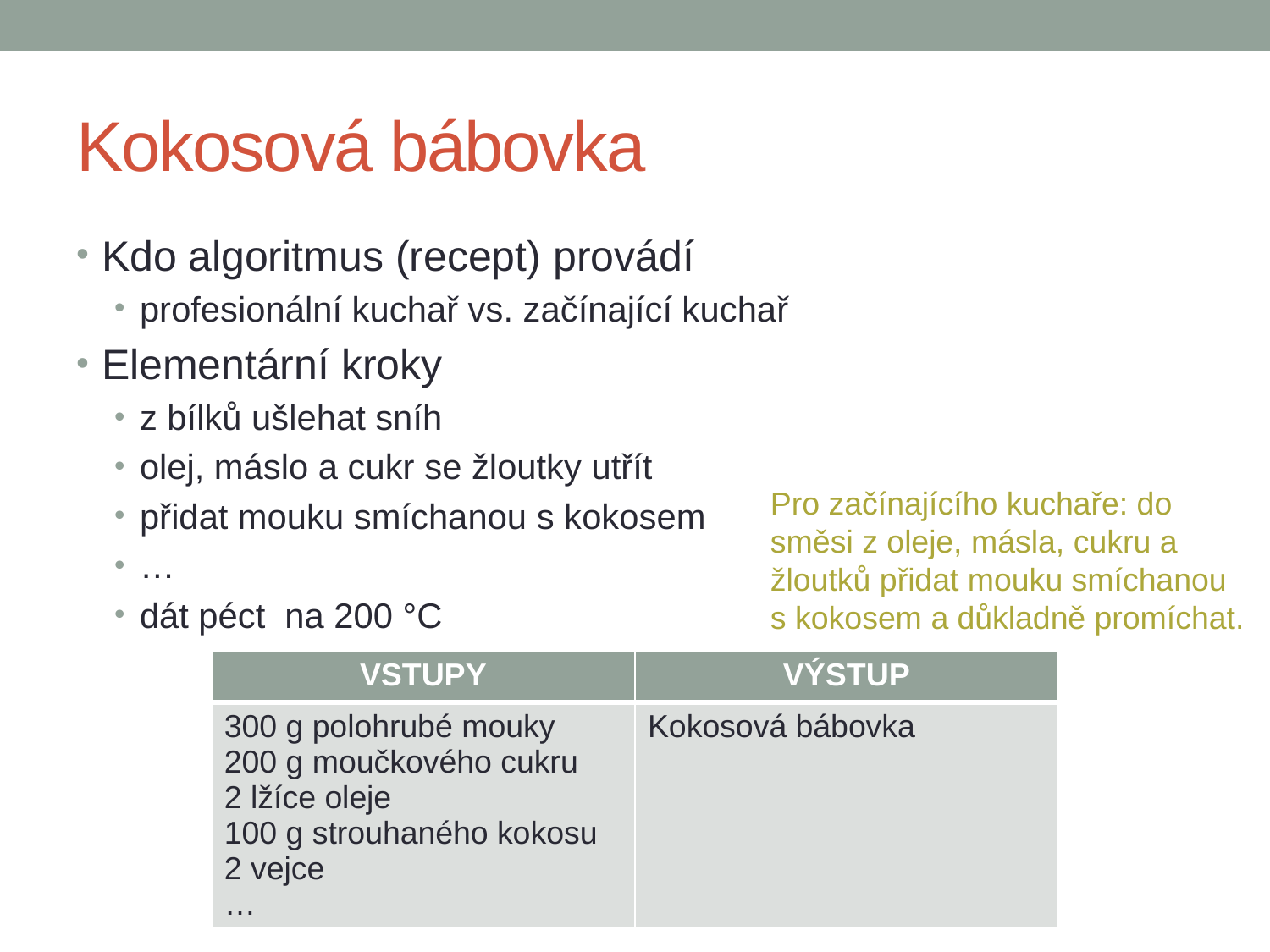

# Kokosová bábovka
Kdo algoritmus (recept) provádí
profesionální kuchař vs. začínající kuchař
Elementární kroky
z bílků ušlehat sníh
olej, máslo a cukr se žloutky utřít
přidat mouku smíchanou s kokosem
…
dát péct  na 200 °C

Pro začínajícího kuchaře: do směsi z oleje, másla, cukru a žloutků přidat mouku smíchanou s kokosem a důkladně promíchat.
| VSTUPY | VÝSTUP |
| --- | --- |
| 300 g polohrubé mouky 200 g moučkového cukru 2 lžíce oleje 100 g strouhaného kokosu 2 vejce … | Kokosová bábovka |